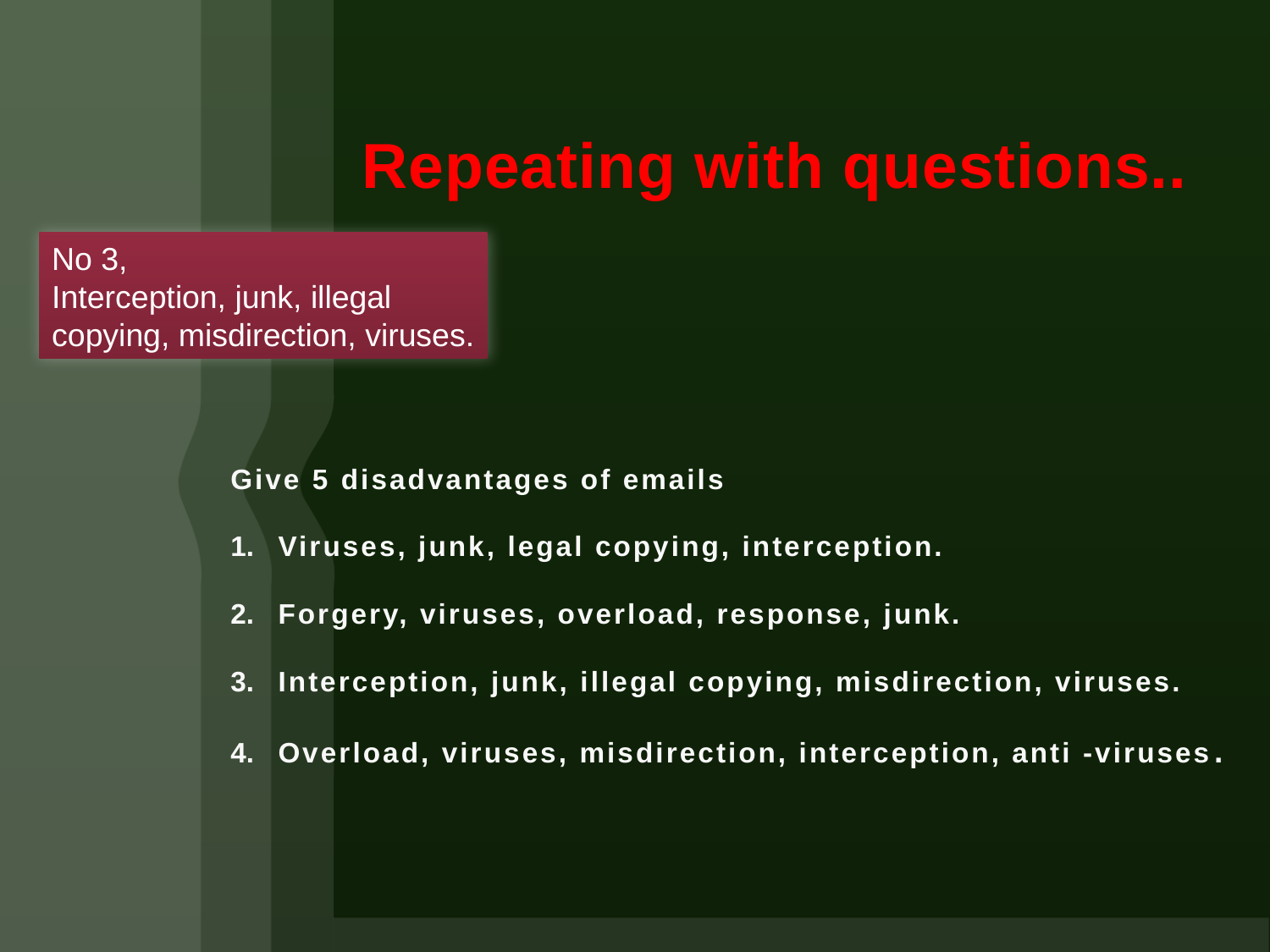

# Repeating with questions..
No 3,
Interception, junk, illegal
copying, misdirection, viruses.
Give 5 disadvantages of emails

Viruses, junk, legal copying, interception.

Forgery, viruses, overload, response, junk.

Interception, junk, illegal copying, misdirection, viruses.

Overload, viruses, misdirection, interception, anti -viruses.